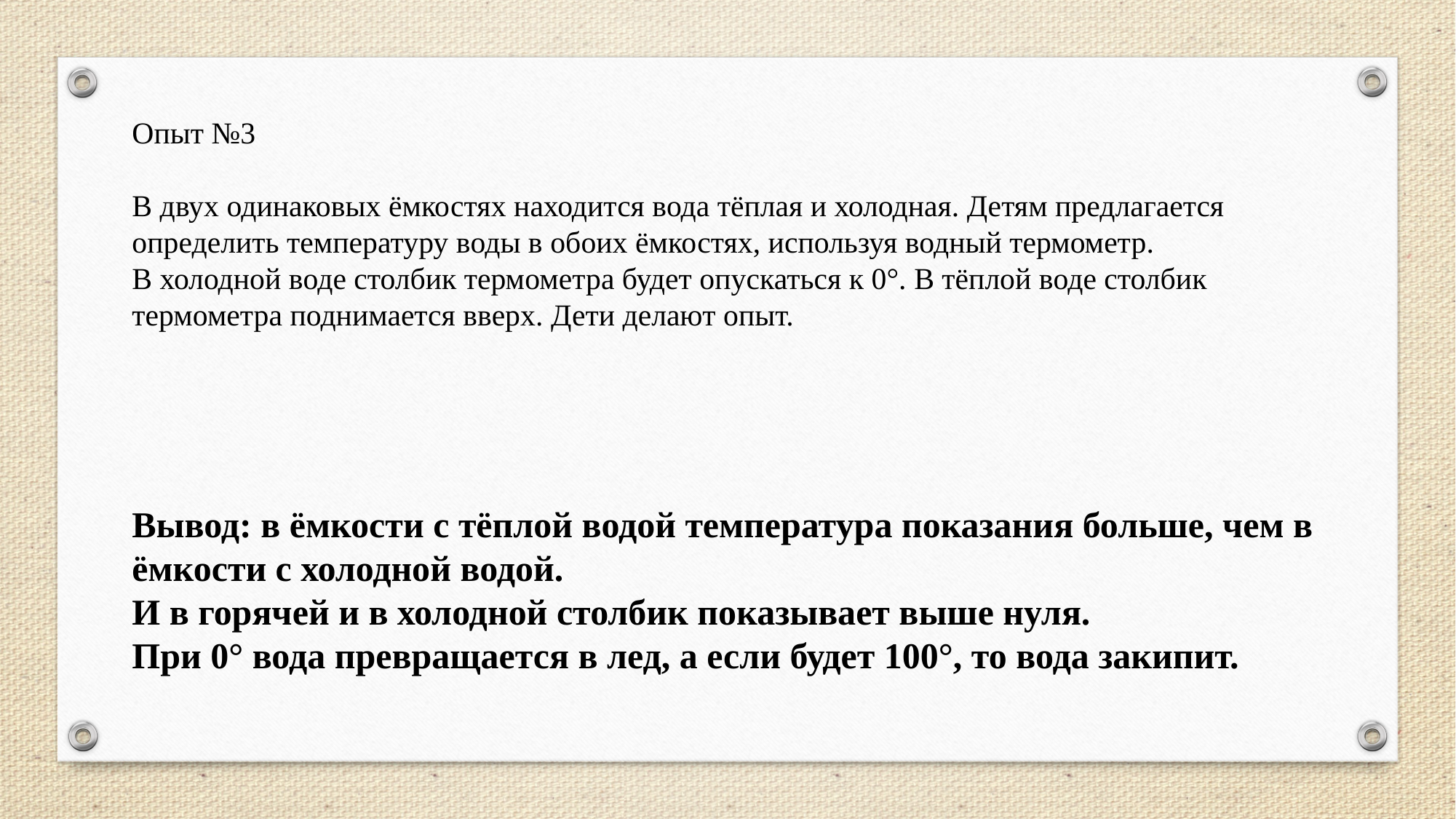

Опыт №3

В двух одинаковых ёмкостях находится вода тёплая и холодная. Детям предлагается определить температуру воды в обоих ёмкостях, используя водный термометр.
В холодной воде столбик термометра будет опускаться к 0°. В тёплой воде столбик термометра поднимается вверх. Дети делают опыт.

Вывод: в ёмкости с тёплой водой температура показания больше, чем в ёмкости с холодной водой.
И в горячей и в холодной столбик показывает выше нуля.
При 0° вода превращается в лед, а если будет 100°, то вода закипит.